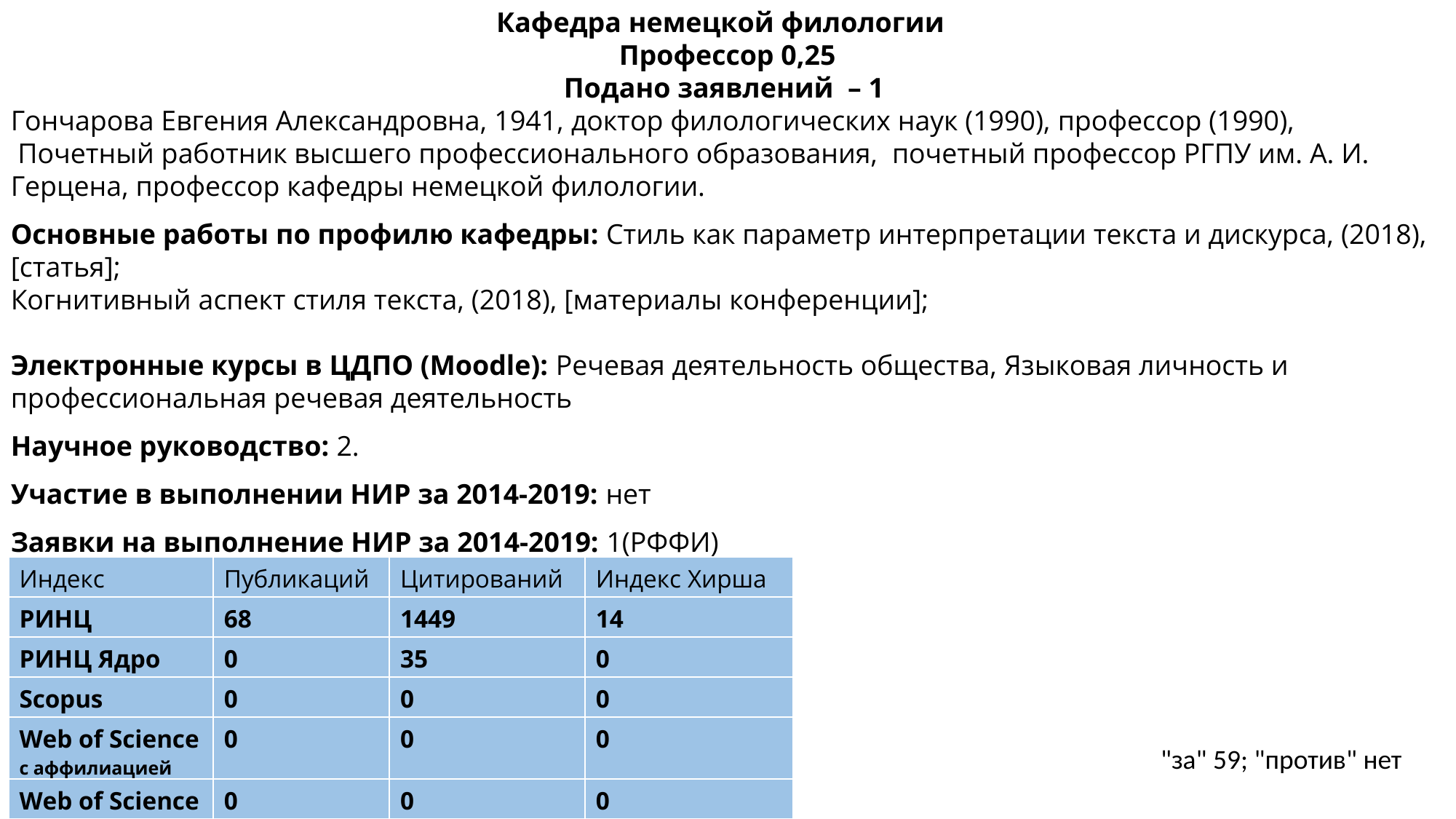

Кафедра немецкой филологии
Профессор 0,25
Подано заявлений  – 1
Гончарова Евгения Александровна, 1941​, доктор филологических наук (1990)​, профессор (1990),  Почетный работник высшего профессионального образования,  почетный профессор РГПУ им. А. И. Герцена, профессор кафедры немецкой филологии.
Основные работы по профилю кафедры: Стиль как параметр интерпретации текста и дискурса, (2018), [статья];
Когнитивный аспект стиля текста, (2018), [материалы конференции];​
Электронные курсы в ЦДПО (Moodle): Речевая деятельность общества, Языковая личность и профессиональная речевая деятельность​
Научное руководство: 2.
Участие в выполнении НИР за 2014-2019: ​нет
Заявки на выполнение НИР за 2014-2019: 1(РФФИ)​

| Индекс | Публикаций | Цитирований | Индекс Хирша |
| --- | --- | --- | --- |
| РИНЦ | 68 | 1449 | 14 |
| РИНЦ Ядро | 0 | 35 | 0 |
| Scopus | 0 | 0 | 0 |
| Web of Science c аффилиацией | 0 | 0 | 0 |
| Web of Science | 0 | 0 | 0 |
"за" 59; "против" нет